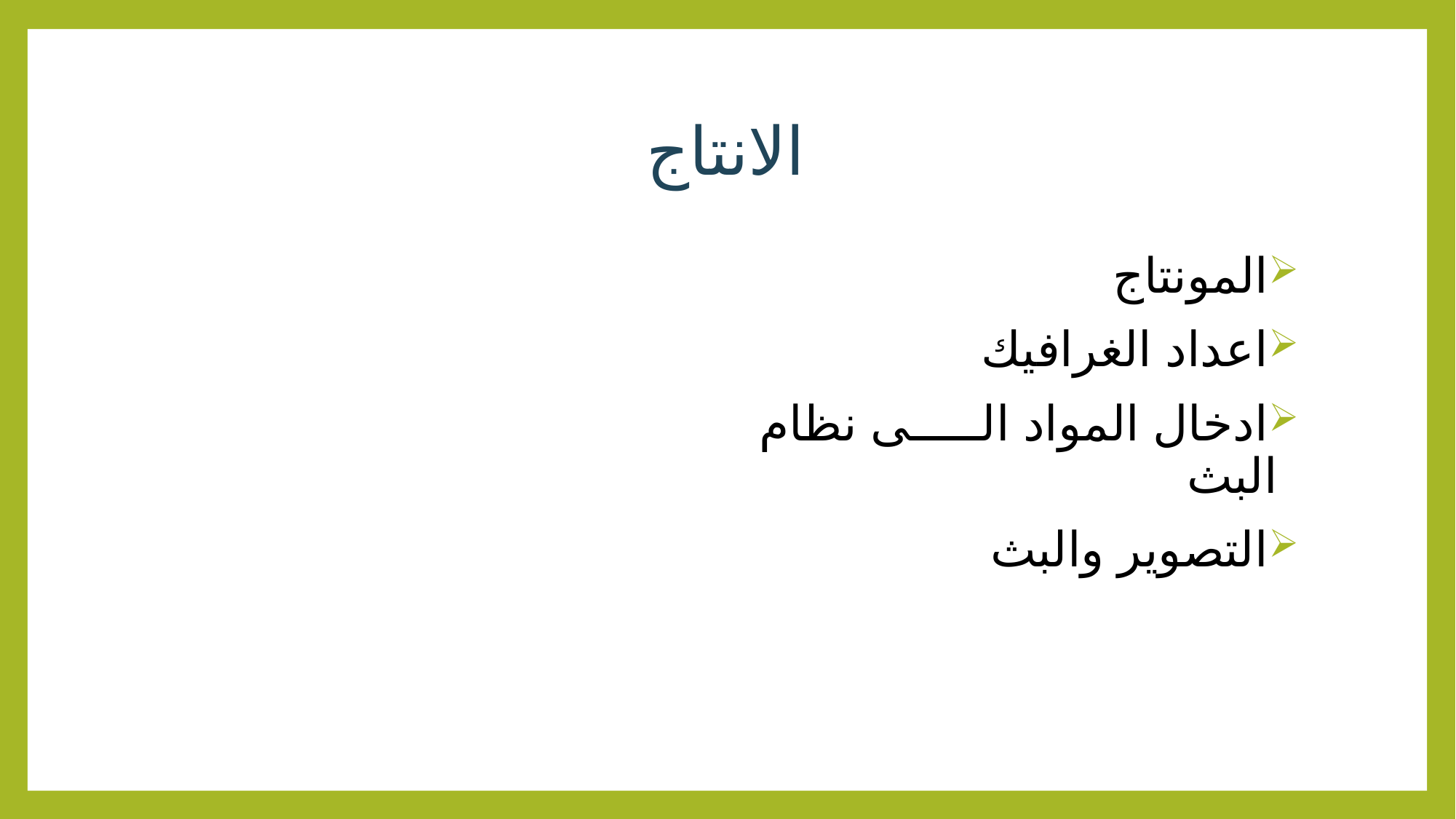

# الانتاج
المونتاج
اعداد الغرافيك
ادخال المواد الى نظام البث
التصوير والبث